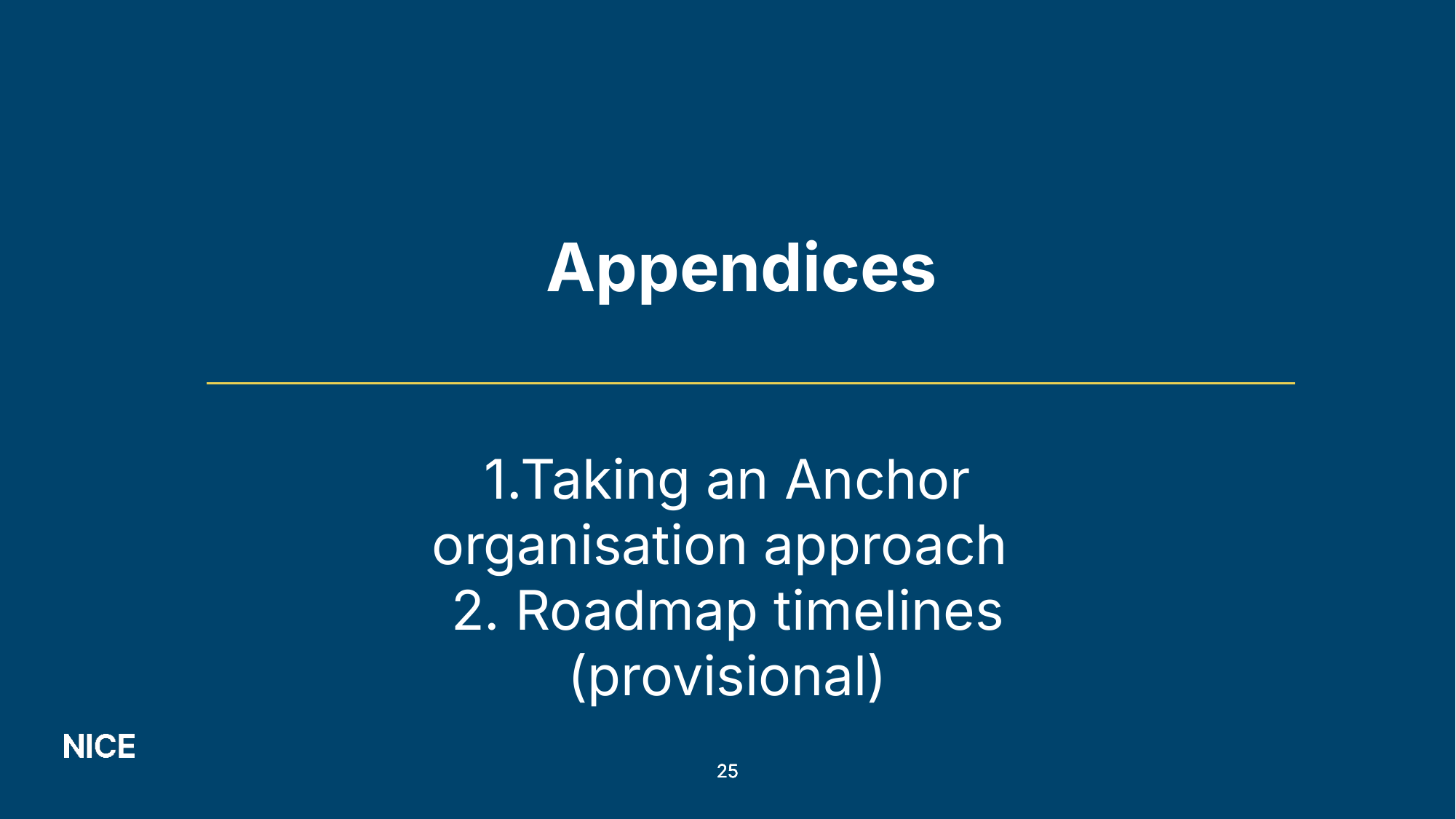

# Appendices
1.Taking an Anchor organisation approach
2. Roadmap timelines (provisional)